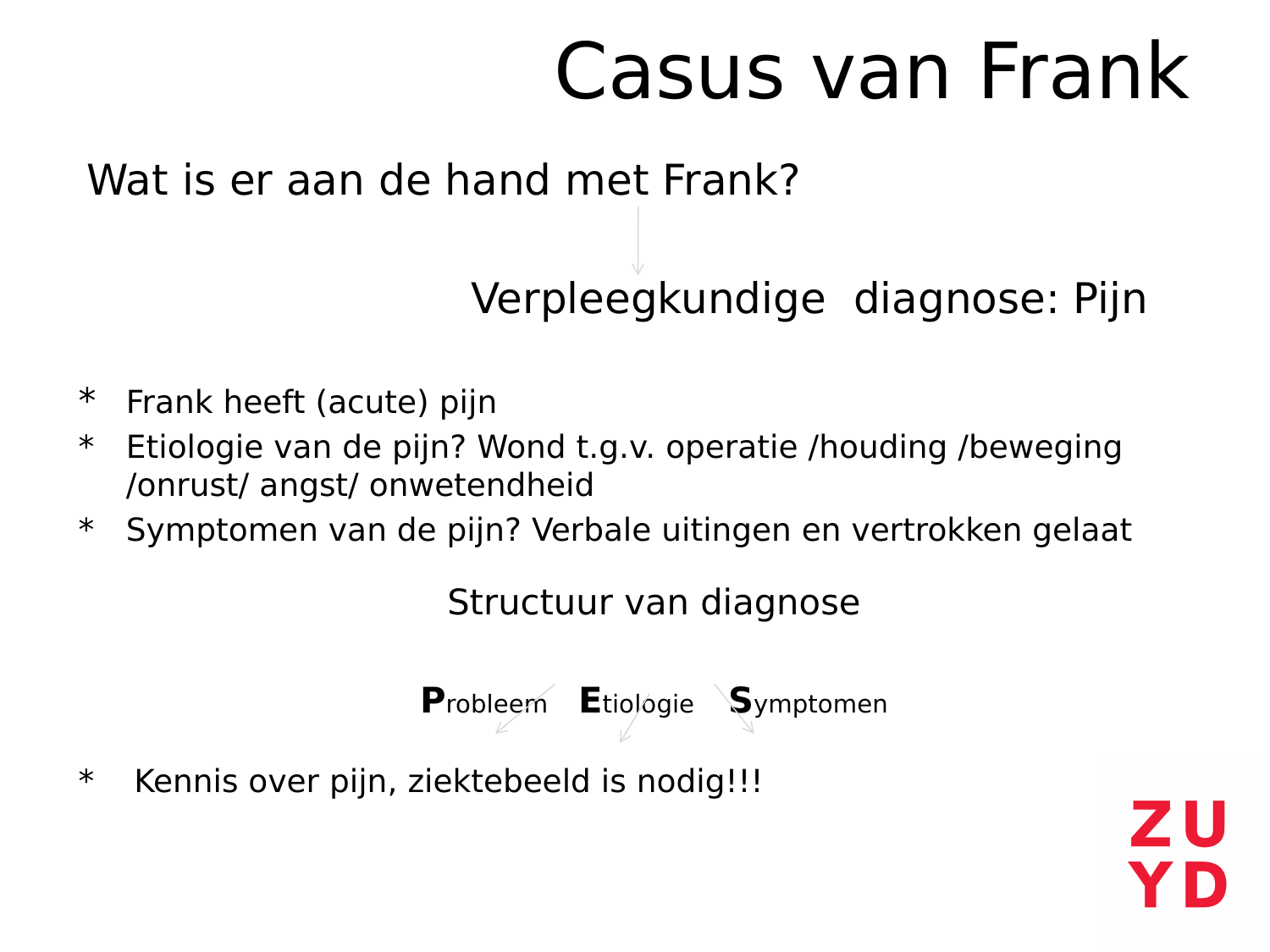

# Casus van Frank
Wat is er aan de hand met Frank?

                             Verpleegkundige  diagnose: Pijn

*	Frank heeft (acute) pijn
*	Etiologie van de pijn? Wond t.g.v. operatie /houding /beweging /onrust/ angst/ onwetendheid
*	Symptomen van de pijn? Verbale uitingen en vertrokken gelaat

Structuur van diagnose

Probleem   Etiologie   Symptomen

*	 Kennis over pijn, ziektebeeld is nodig!!!